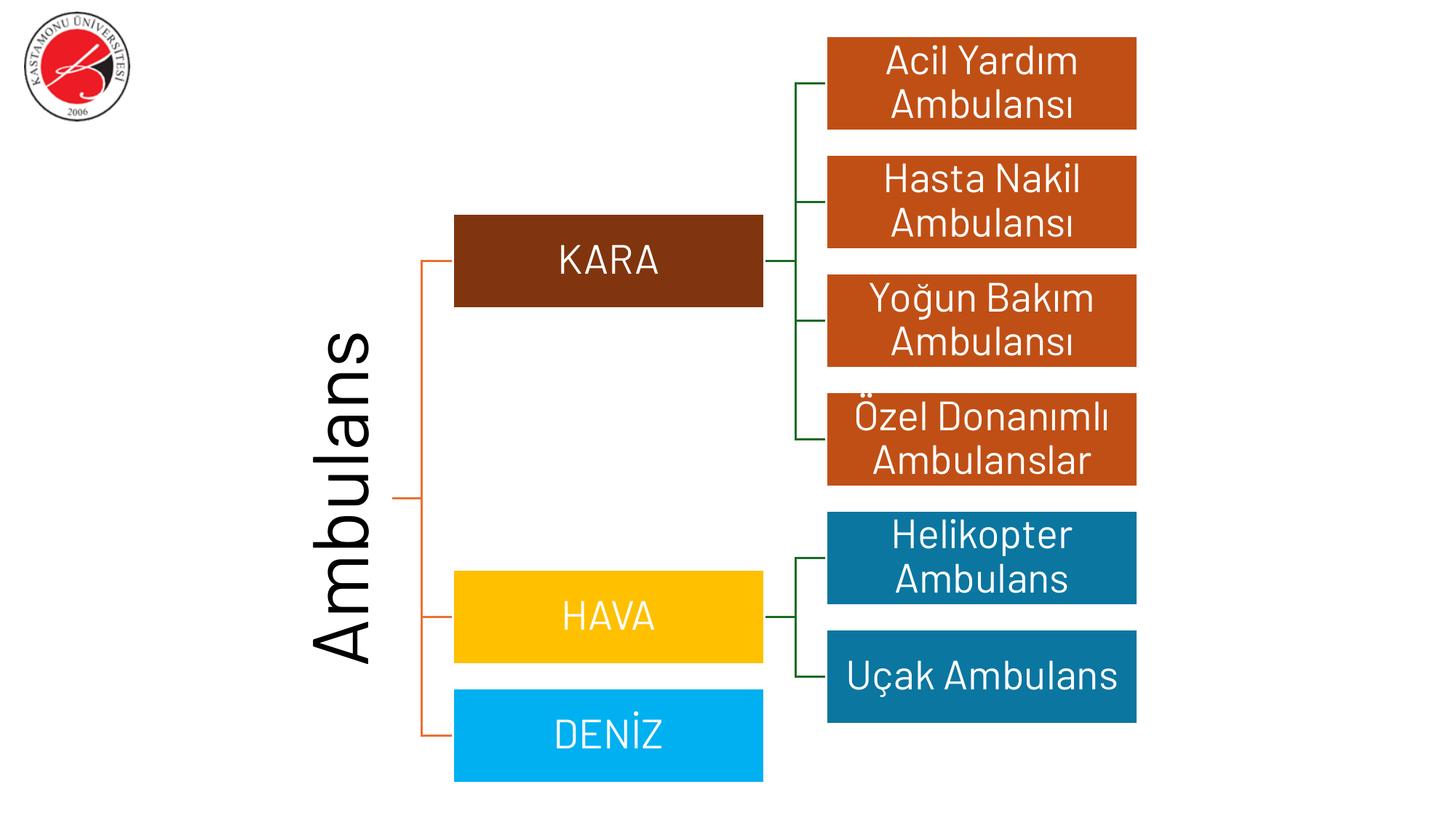

Ambulans
KARA
Acil Yardım Ambulansı
Hasta Nakil Ambulansı
Yoğun Bakım Ambulansı
Özel Donanımlı Ambulanslar
HAVA
Helikopter Ambulans
Uçak Ambulans
DENİZ